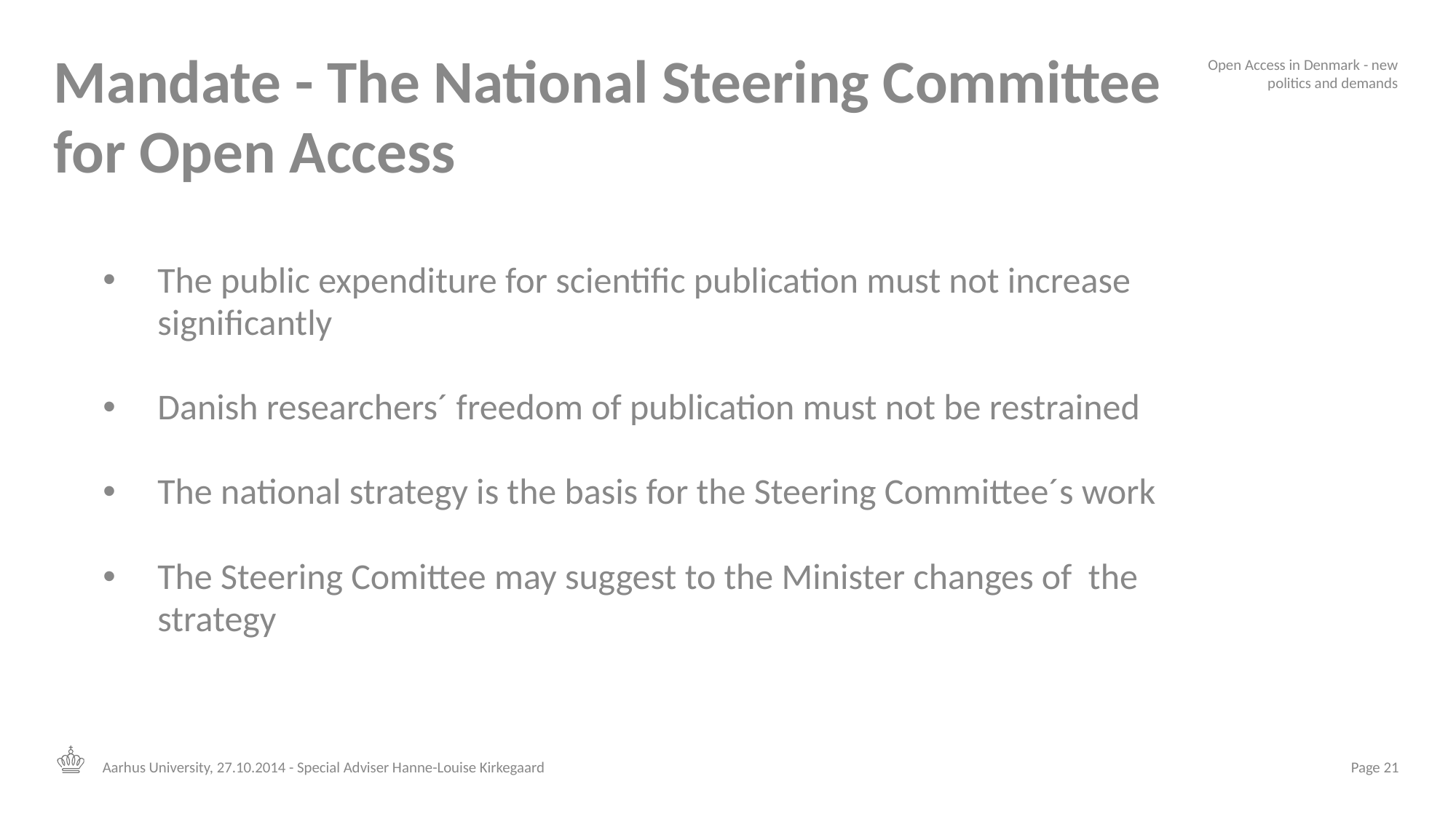

# Mandate - The National Steering Committee for Open Access
Open Access in Denmark - new politics and demands

The public expenditure for scientific publication must not increase significantly

Danish researchers´ freedom of publication must not be restrained

The national strategy is the basis for the Steering Committee´s work

The Steering Comittee may suggest to the Minister changes of  the strategy

Aarhus University, 27.10.2014 - Special Adviser Hanne-Louise Kirkegaard
 Page 21